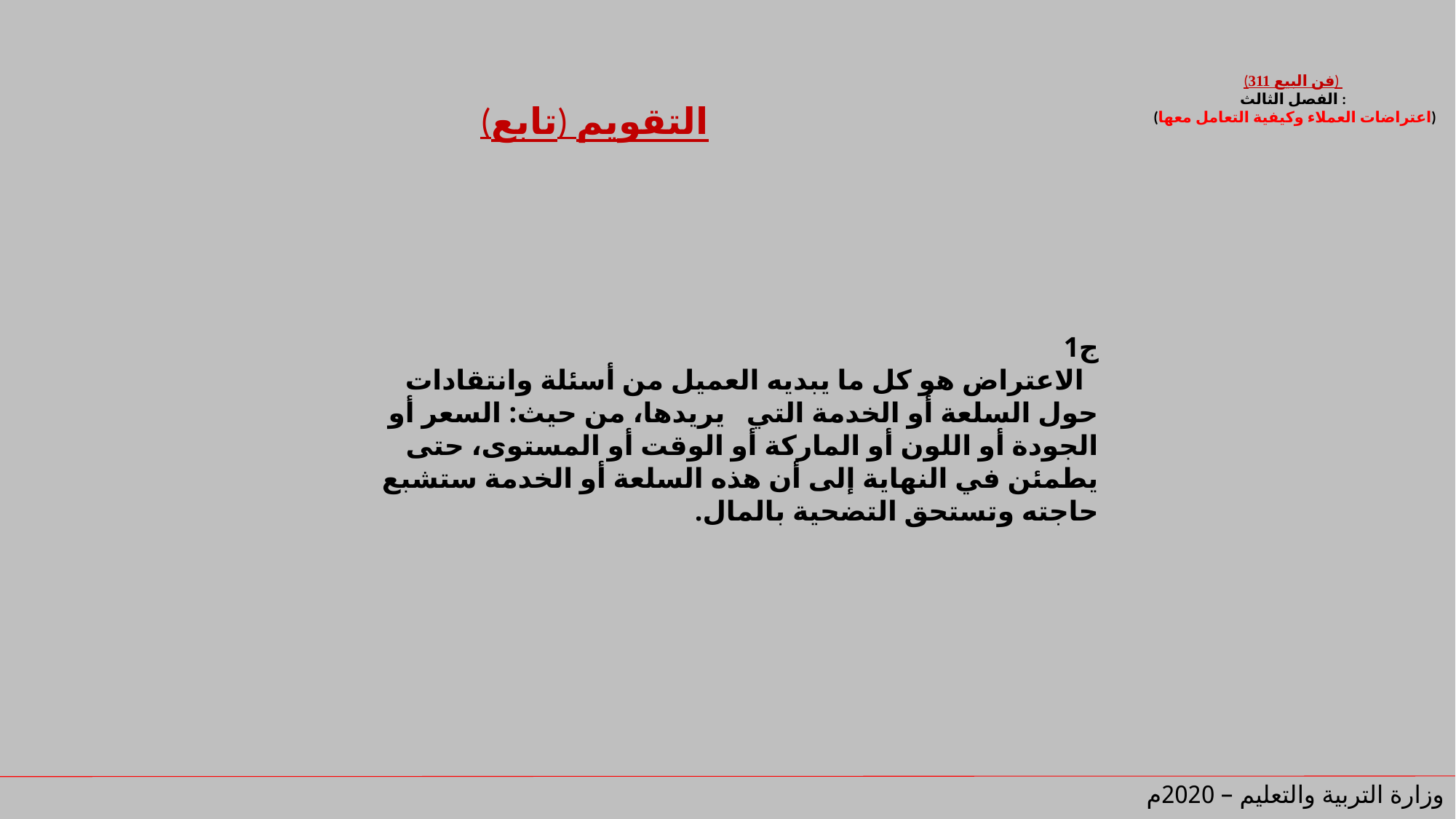

# (تابع) التقويم
(فن البيع 311)
الفصل الثالث :
 (اعتراضات العملاء وكيفية التعامل معها)

ج1
  الاعتراض هو كل ما يبديه العميل من أسئلة وانتقادات حول السلعة أو الخدمة التي   يريدها، من حيث: السعر أو الجودة أو اللون أو الماركة أو الوقت أو المستوى، حتى يطمئن في النهاية إلى أن هذه السلعة أو الخدمة ستشبع حاجته وتستحق التضحية بالمال.
وزارة التربية والتعليم – 2020م